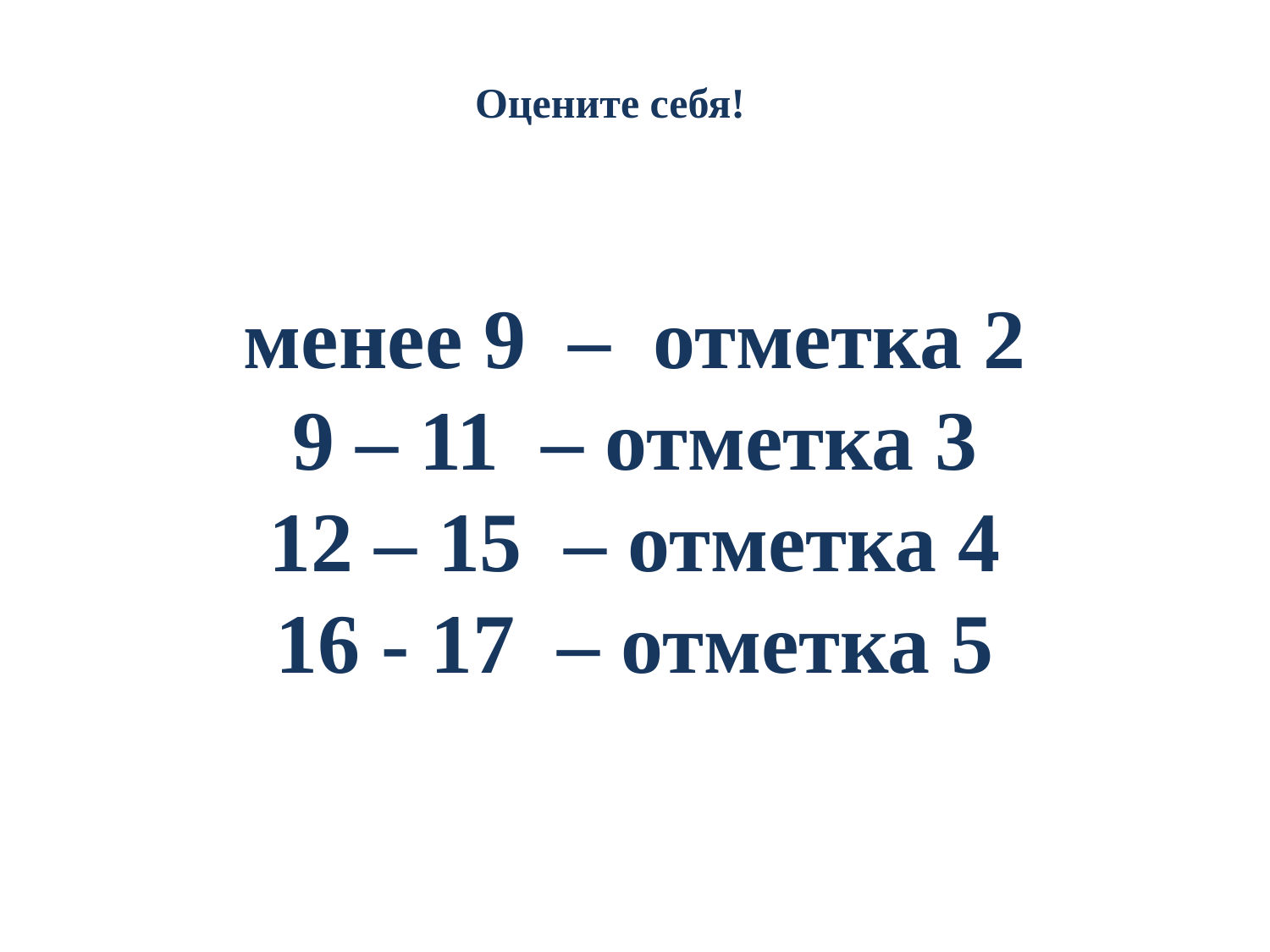

Оцените себя!
менее 9  –  отметка 2
9 – 11  – отметка 3
12 – 15  – отметка 4
16 - 17  – отметка 5